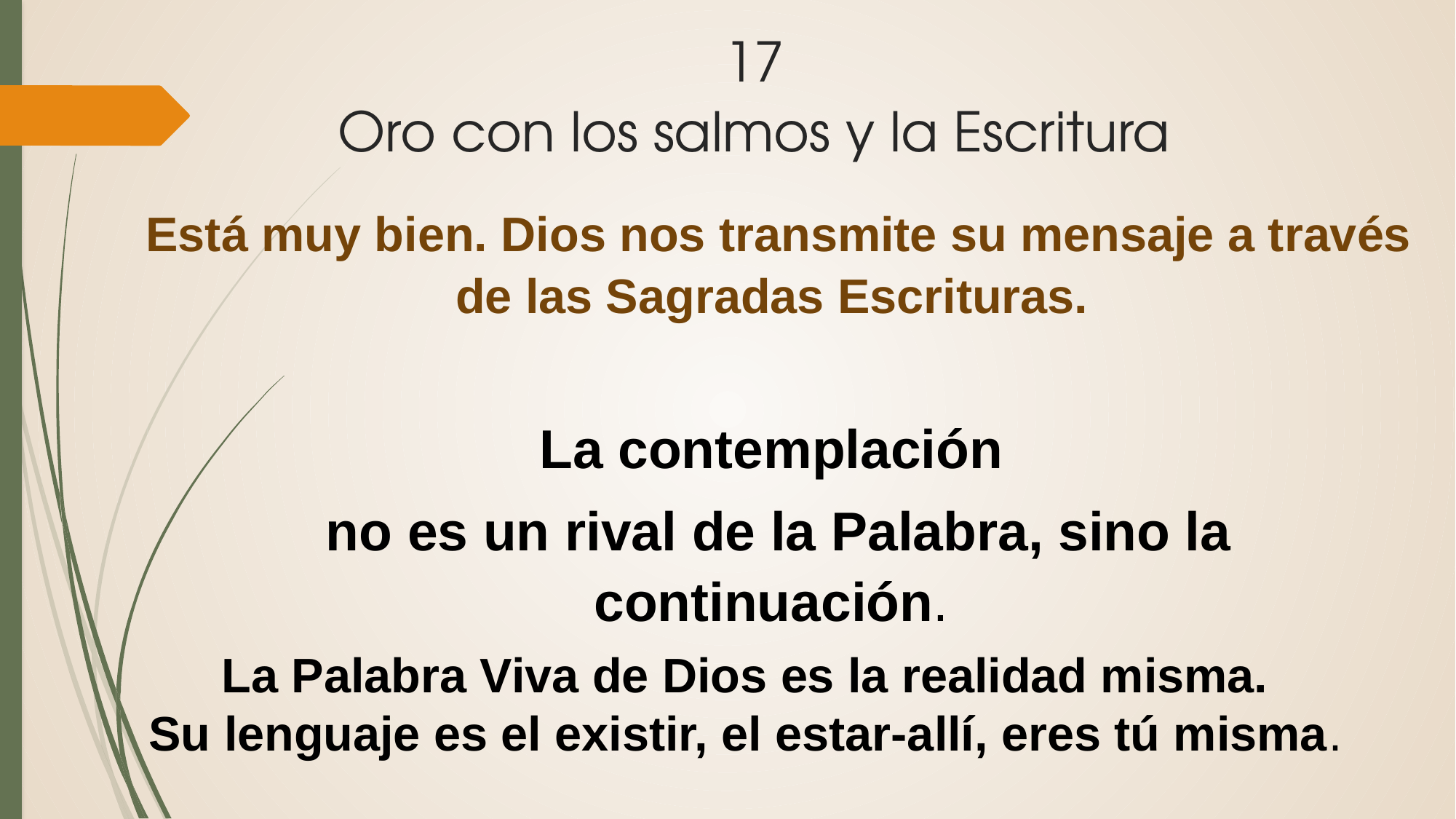

# 17 Oro con los salmos y la Escritura
Está muy bien. Dios nos transmite su mensaje a través de las Sagradas Escrituras.

La contemplación
no es un rival de la Palabra, sino la continuación.
La Palabra Viva de Dios es la realidad misma.
Su lenguaje es el existir, el estar-allí, eres tú misma.